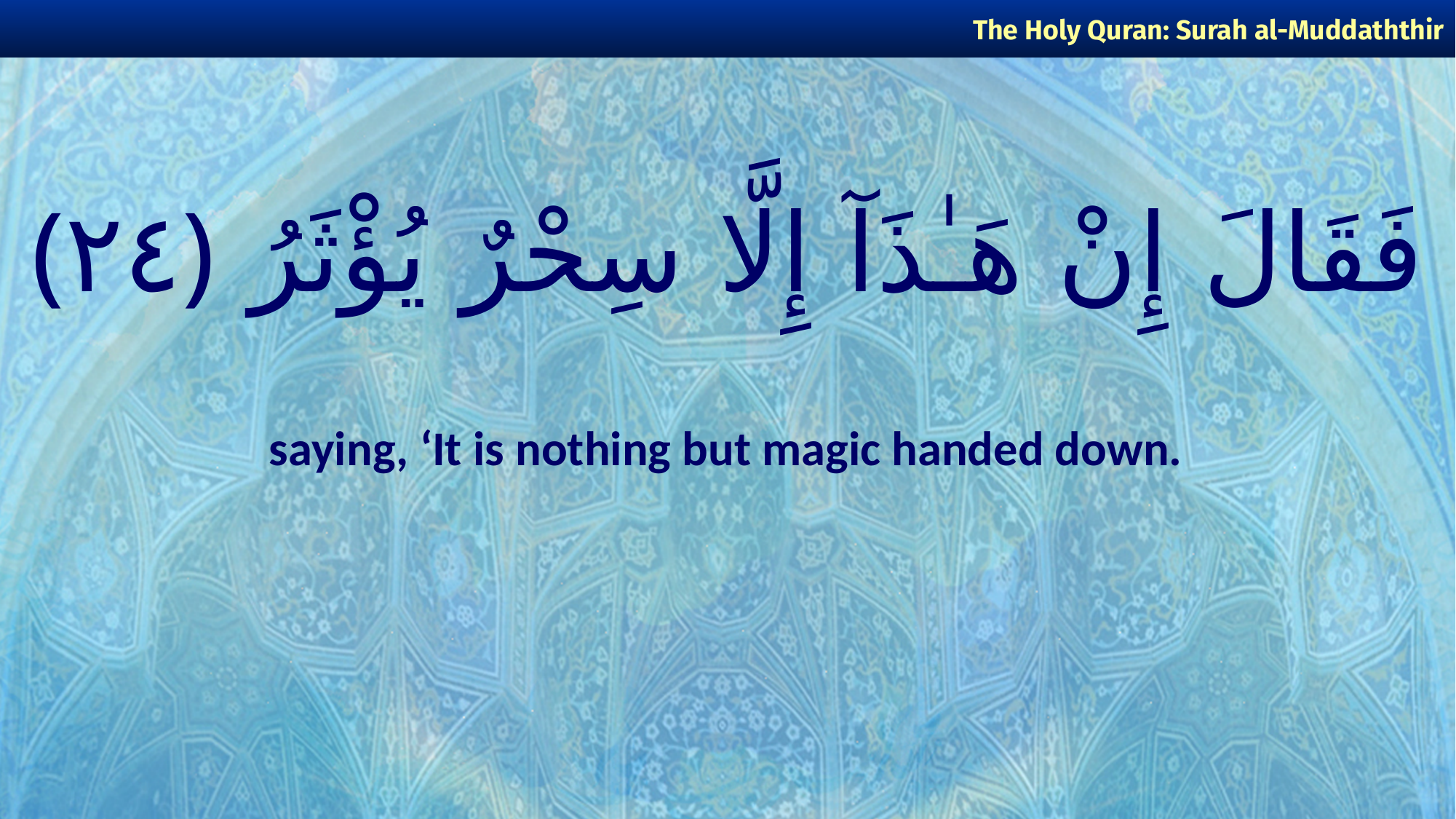

The Holy Quran: Surah al-Muddaththir
# فَقَالَ إِنْ هَـٰذَآ إِلَّا سِحْرٌ يُؤْثَرُ ﴿٢٤﴾
saying, ‘It is nothing but magic handed down.